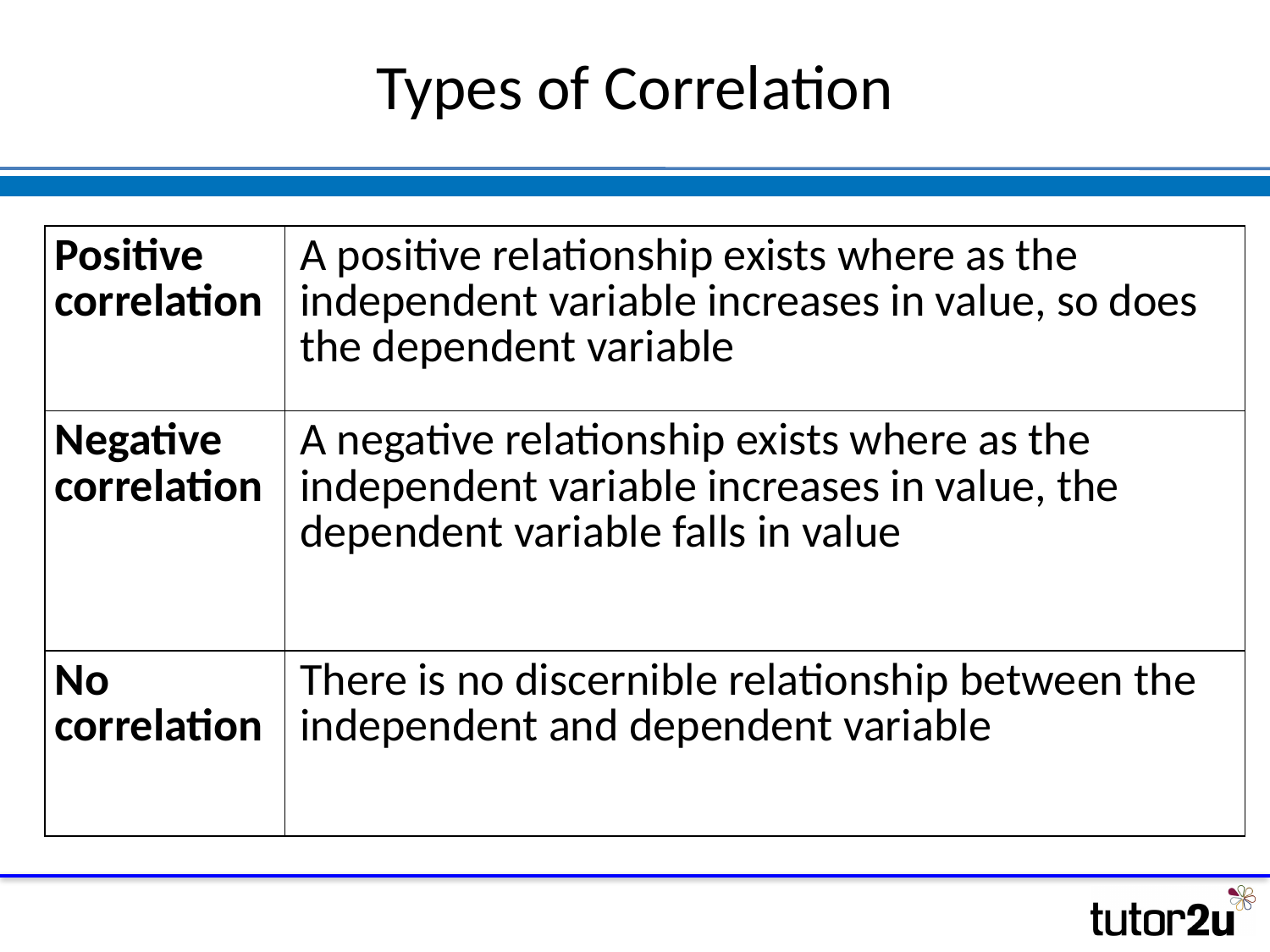

# Types of Correlation
| Positive correlation | A positive relationship exists where as the independent variable increases in value, so does the dependent variable |
| --- | --- |
| Negative correlation | A negative relationship exists where as the independent variable increases in value, the dependent variable falls in value |
| No correlation | There is no discernible relationship between the independent and dependent variable |